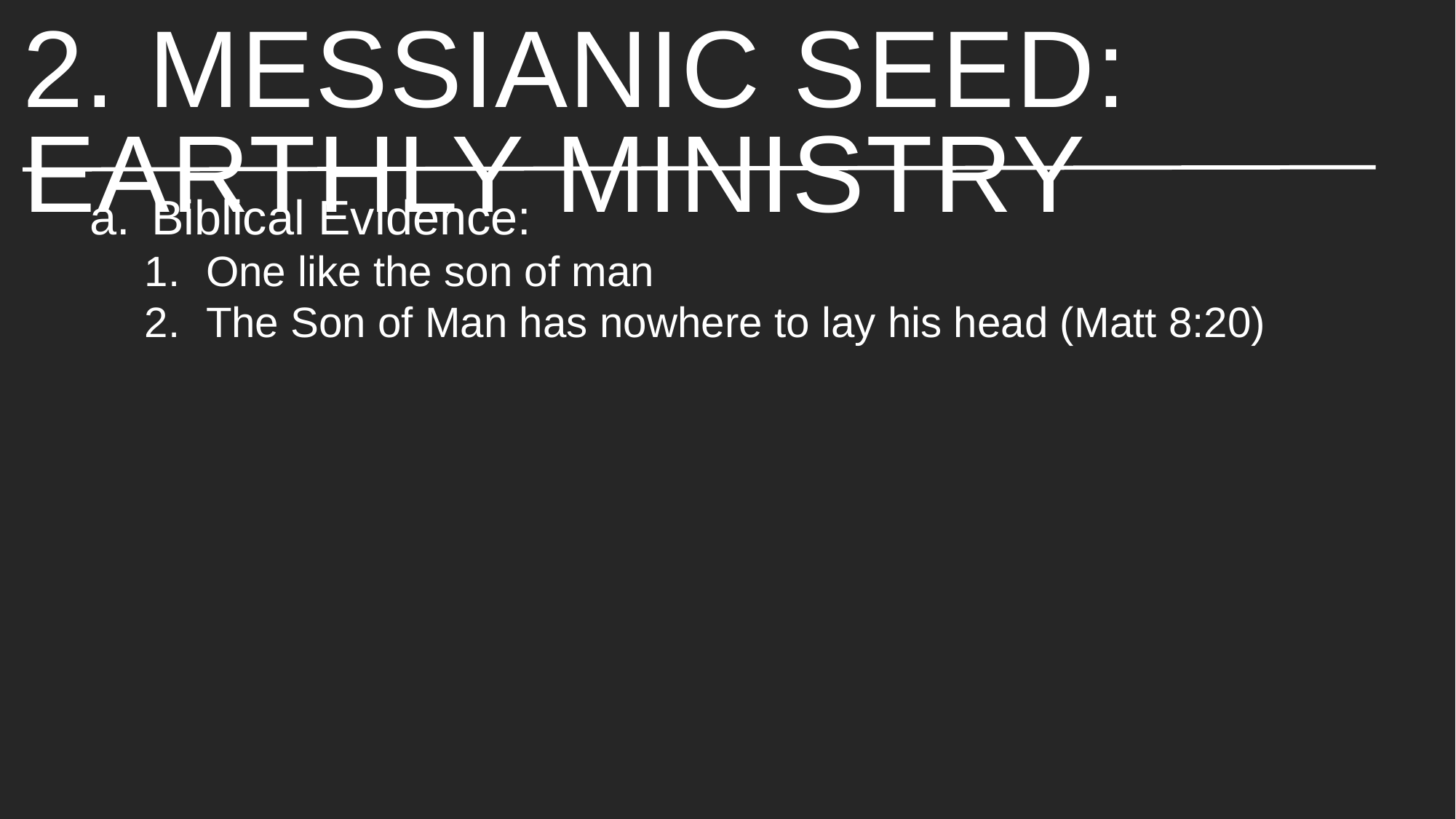

# 2. Messianic Seed: earthly Ministry
Biblical Evidence:
One like the son of man
The Son of Man has nowhere to lay his head (Matt 8:20)